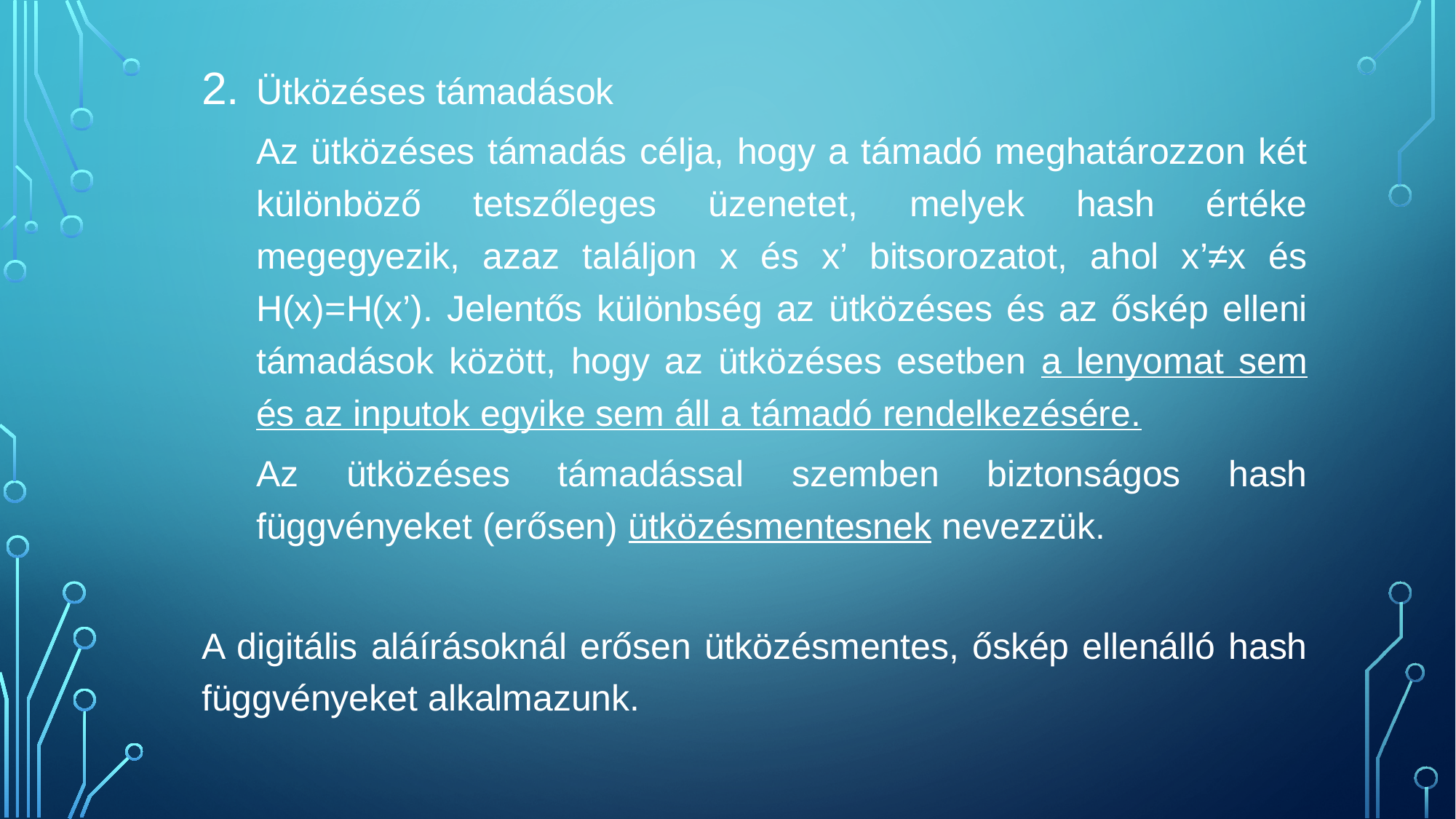

Ütközéses támadások
Az ütközéses támadás célja, hogy a támadó meghatározzon két különböző tetszőleges üzenetet, melyek hash értéke megegyezik, azaz találjon x és x’ bitsorozatot, ahol x’≠x és H(x)=H(x’). Jelentős különbség az ütközéses és az őskép elleni támadások között, hogy az ütközéses esetben a lenyomat sem és az inputok egyike sem áll a támadó rendelkezésére.
Az ütközéses támadással szemben biztonságos hash függvényeket (erősen) ütközésmentesnek nevezzük.

A digitális aláírásoknál erősen ütközésmentes, őskép ellenálló hash függvényeket alkalmazunk.